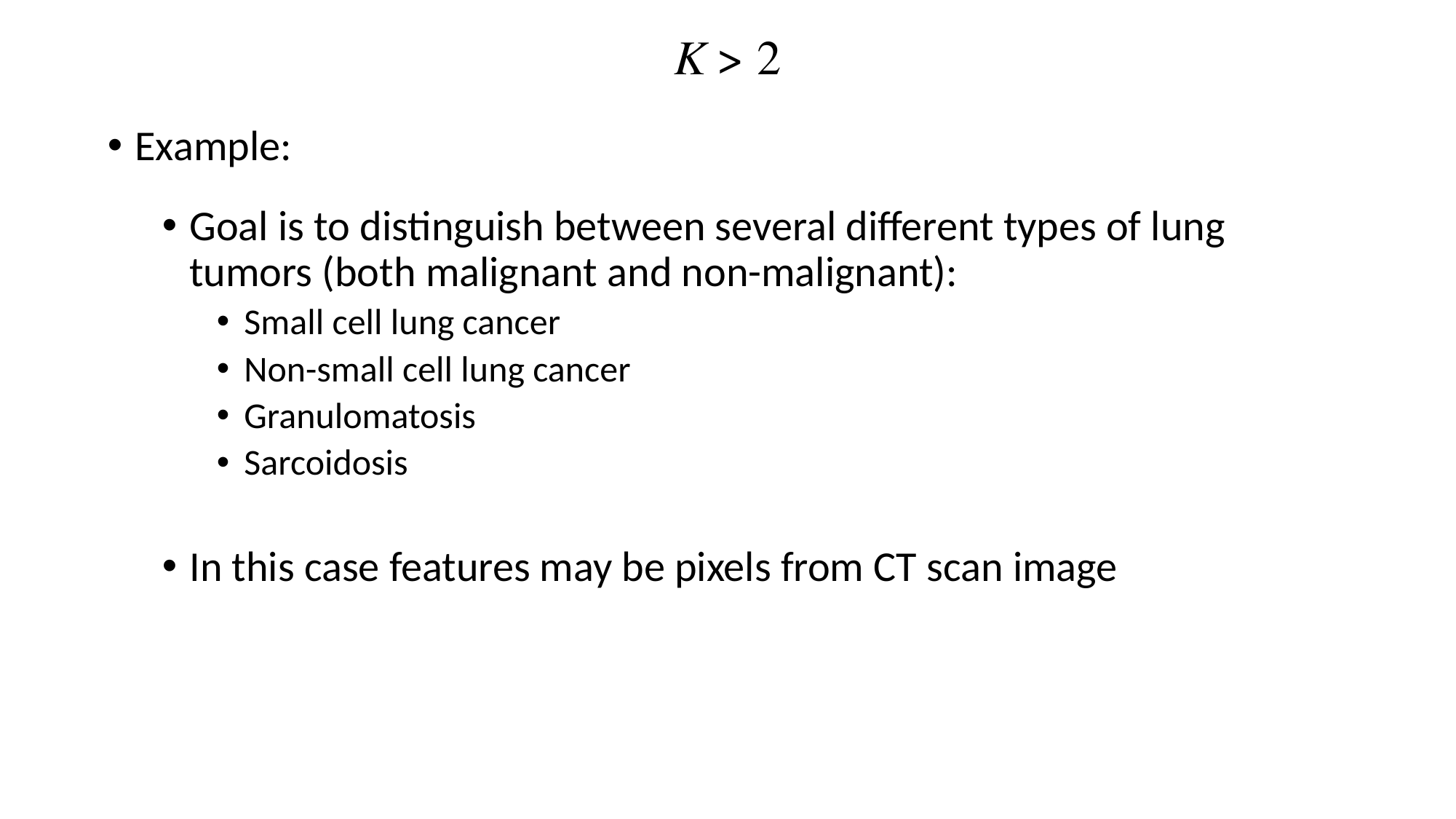

# K > 2
Example:

Goal is to distinguish between several different types of lung tumors (both malignant and non-malignant):
Small cell lung cancer
Non-small cell lung cancer
Granulomatosis
Sarcoidosis

In this case features may be pixels from CT scan image